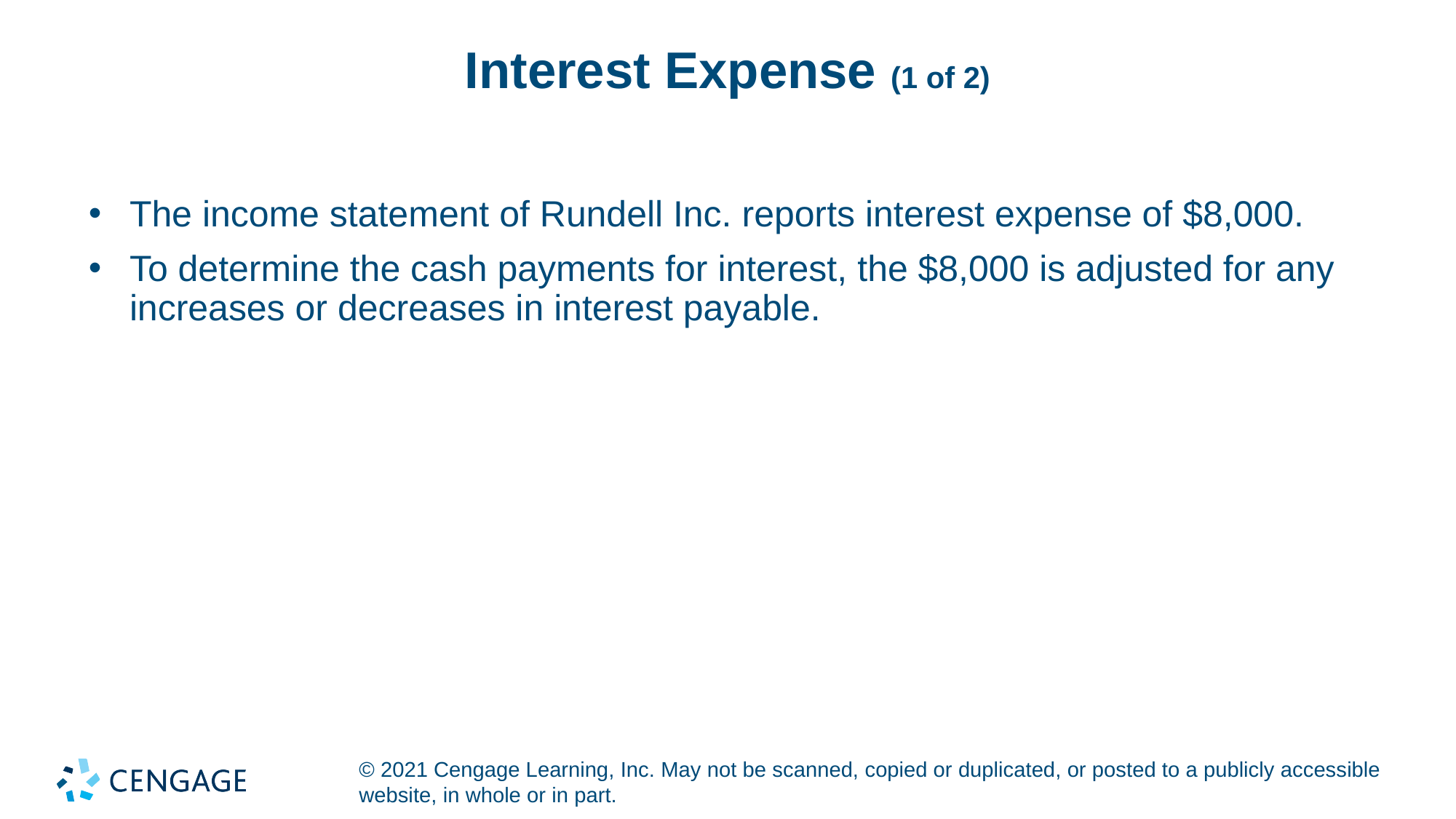

# Interest Expense (1 of 2)
The income statement of Rundell Inc. reports interest expense of $8,000.
To determine the cash payments for interest, the $8,000 is adjusted for any increases or decreases in interest payable.